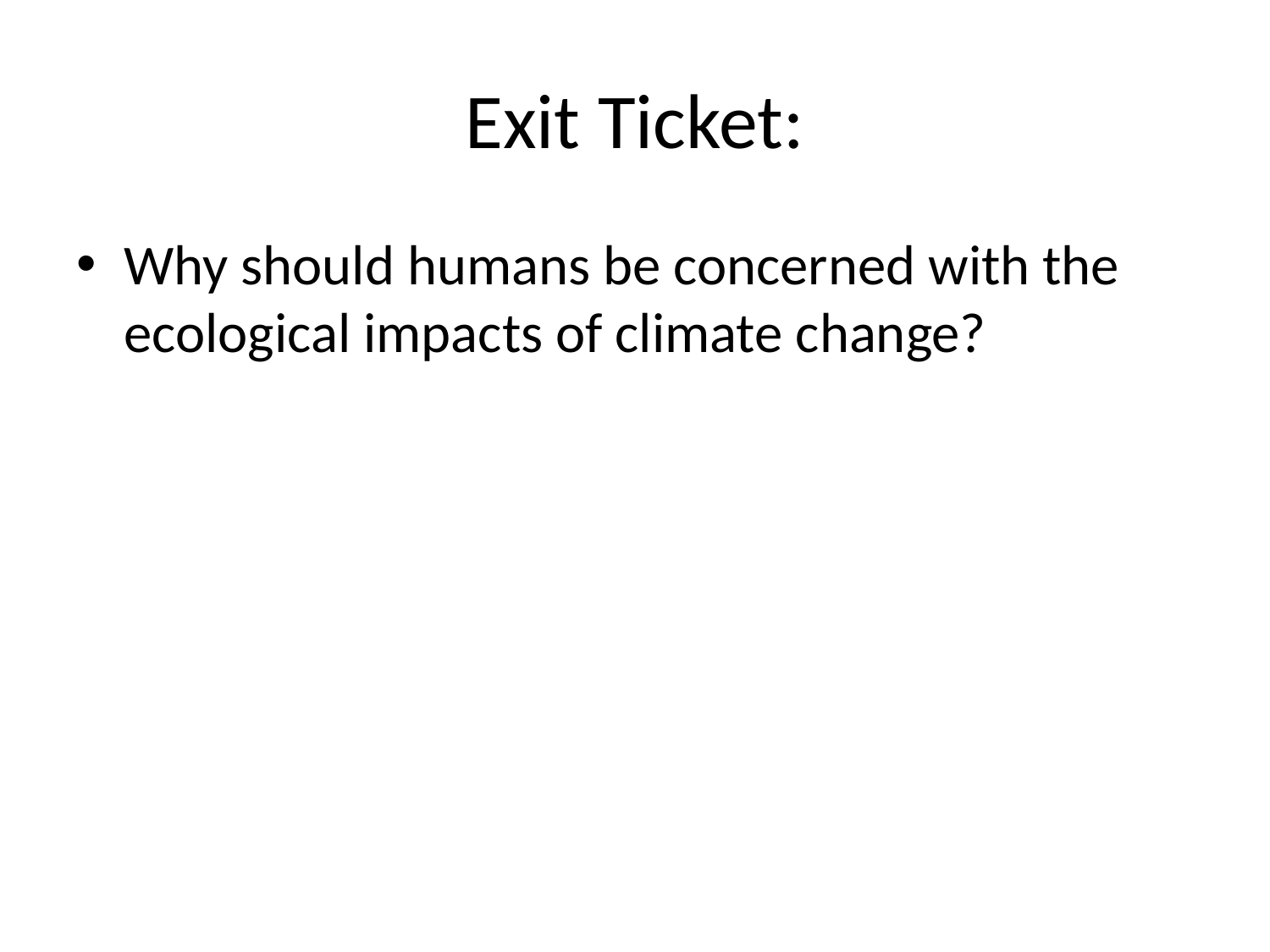

# Exit Ticket:
Why should humans be concerned with the ecological impacts of climate change?